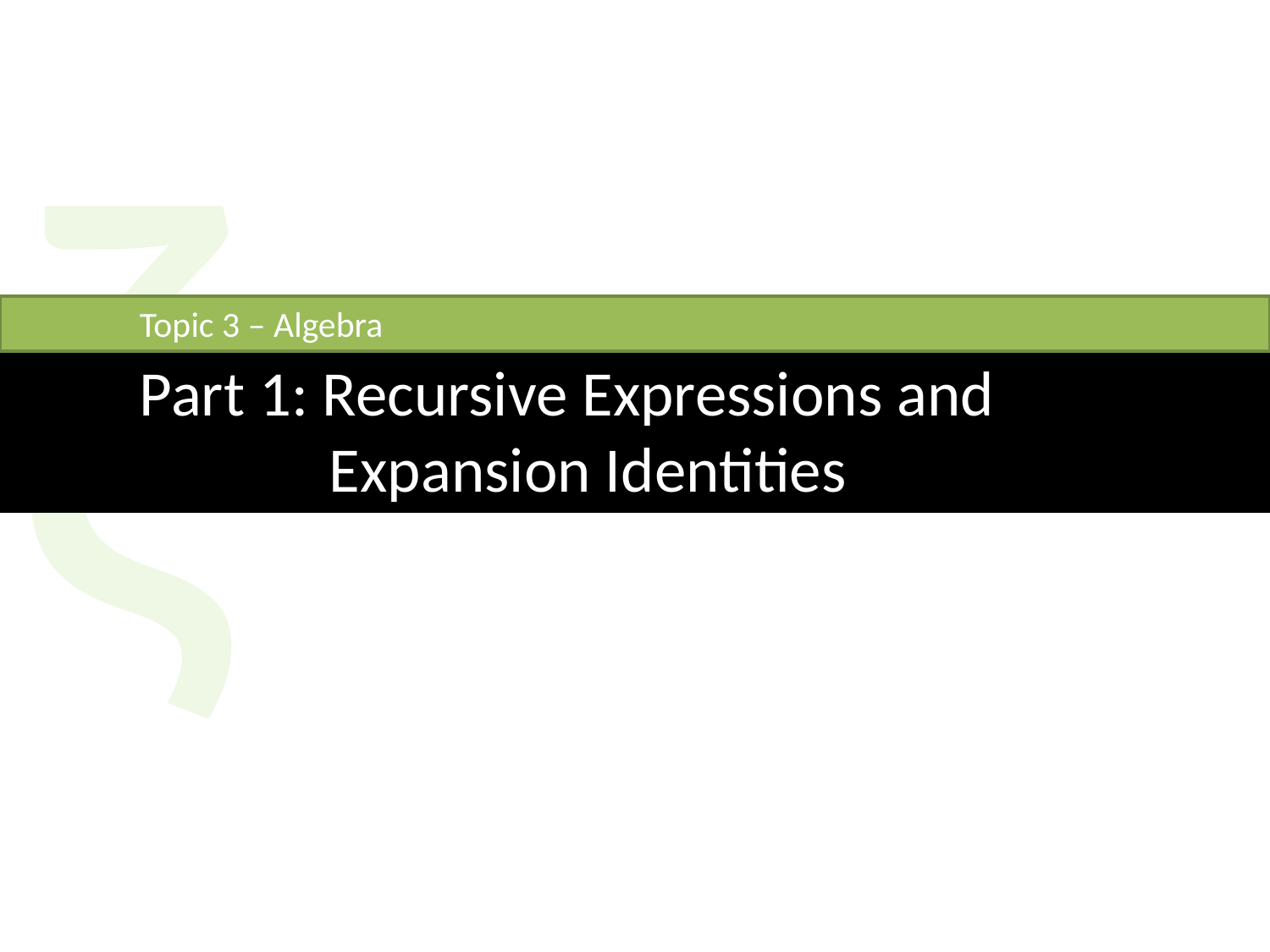

ζ
	Topic 3 – Algebra
	Part 1: Recursive Expressions and
                      Expansion Identities